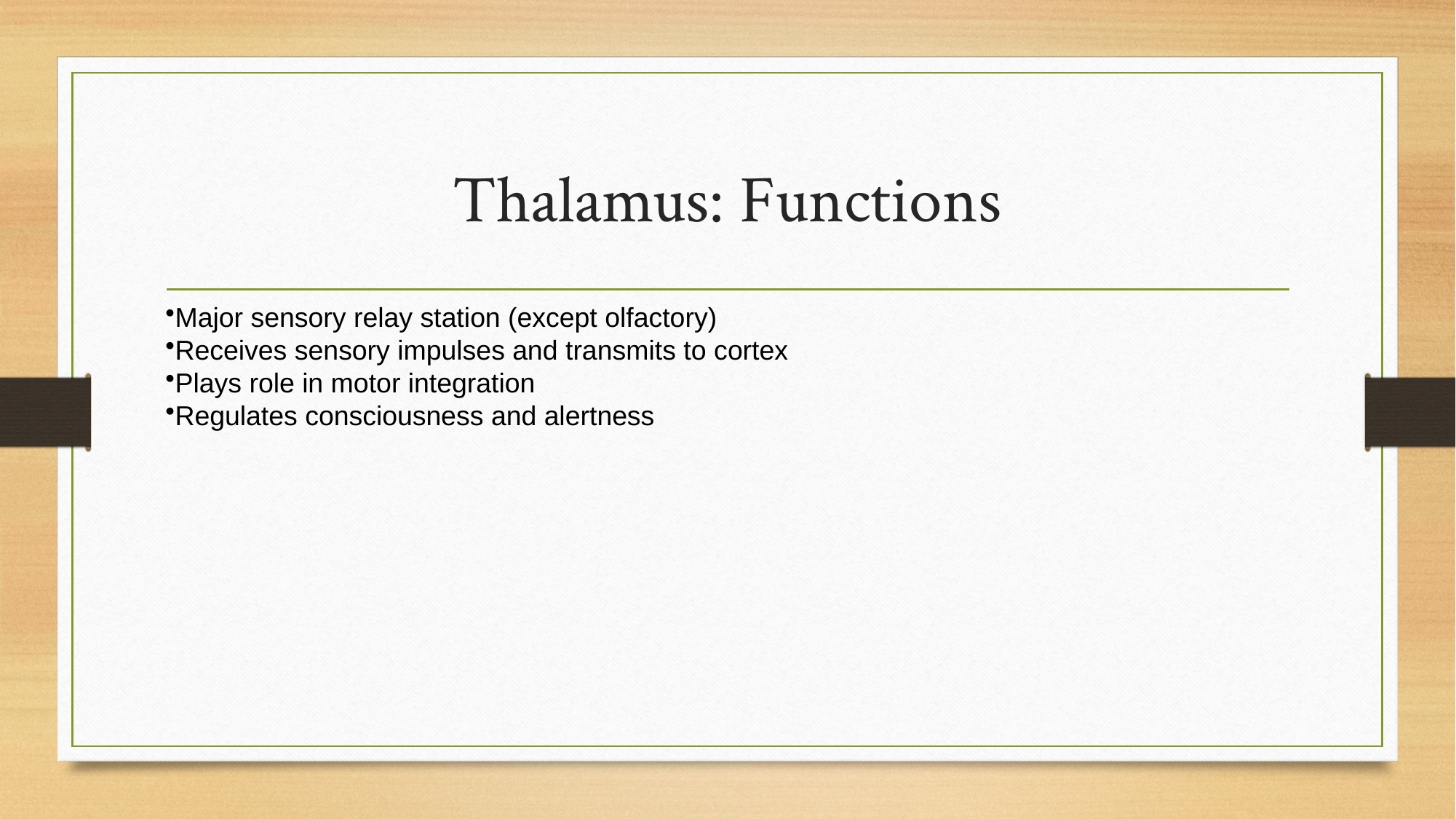

# Thalamus: Functions
Major sensory relay station (except olfactory)
Receives sensory impulses and transmits to cortex
Plays role in motor integration
Regulates consciousness and alertness